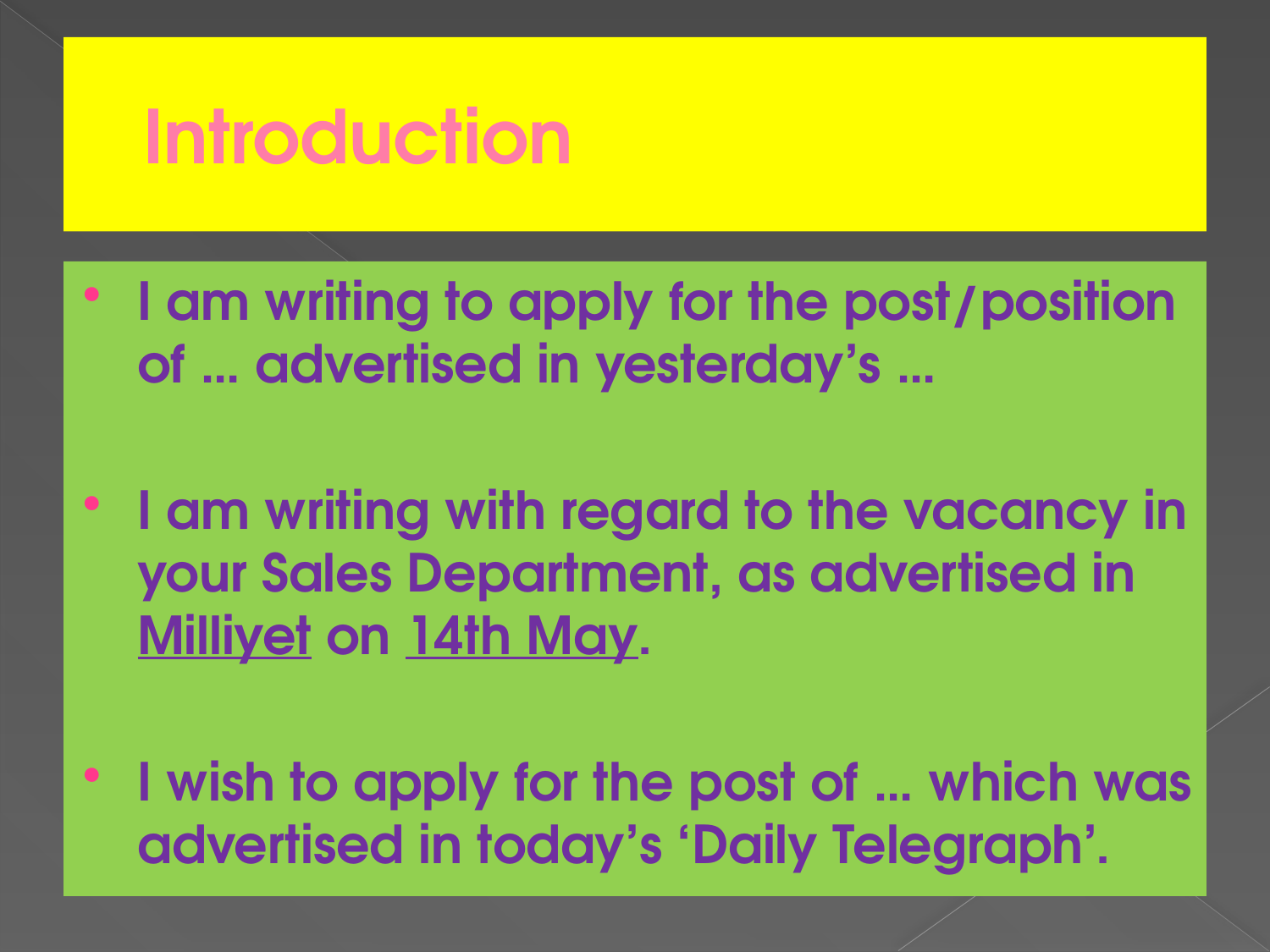

# Introduction
I am writing to apply for the post/position of … advertised in yesterday’s …

I am writing with regard to the vacancy in your Sales Department, as advertised in Milliyet on 14th May.

I wish to apply for the post of … which was advertised in today’s ‘Daily Telegraph’.